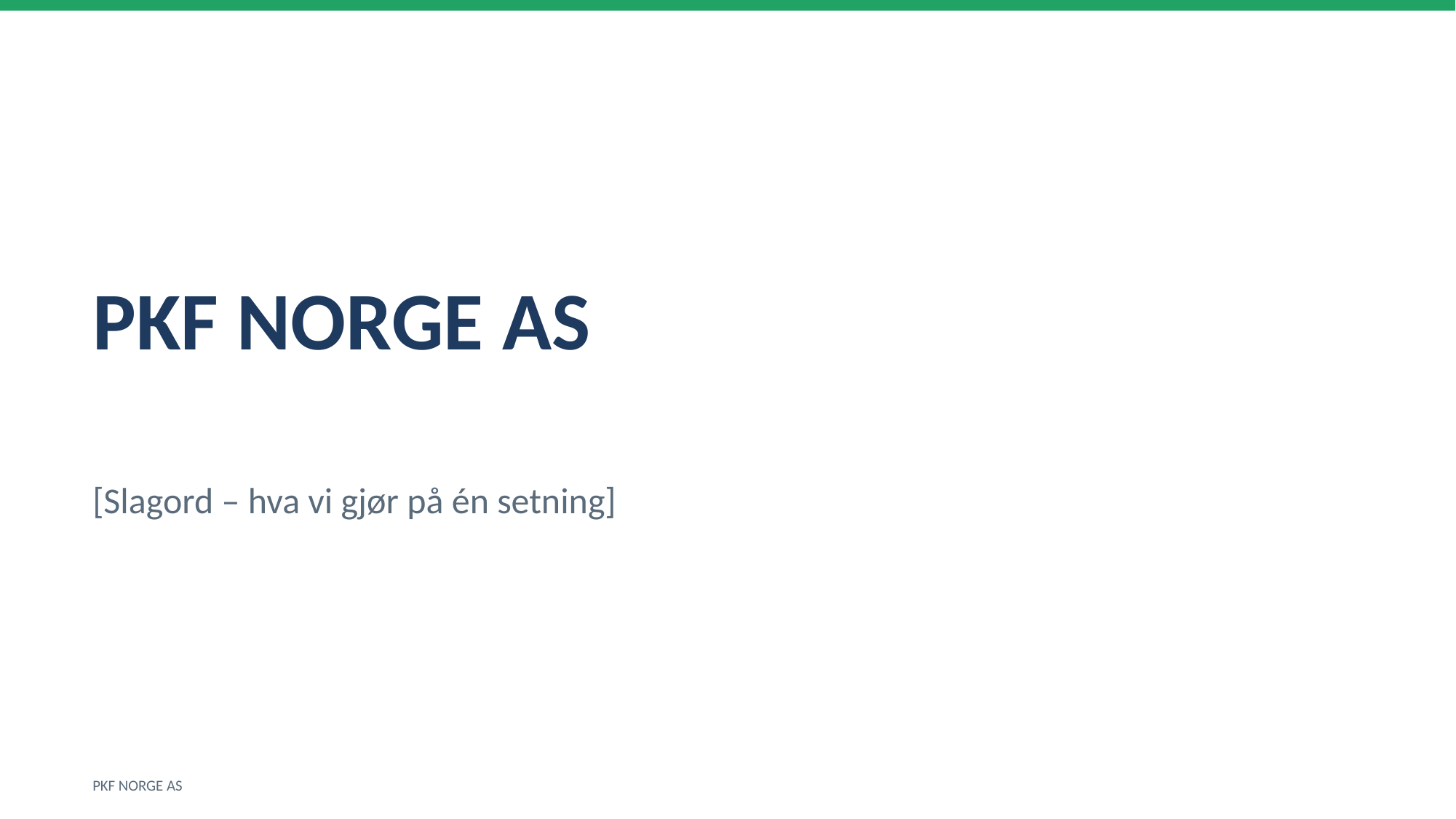

PKF NORGE AS
[Slagord – hva vi gjør på én setning]
PKF NORGE AS